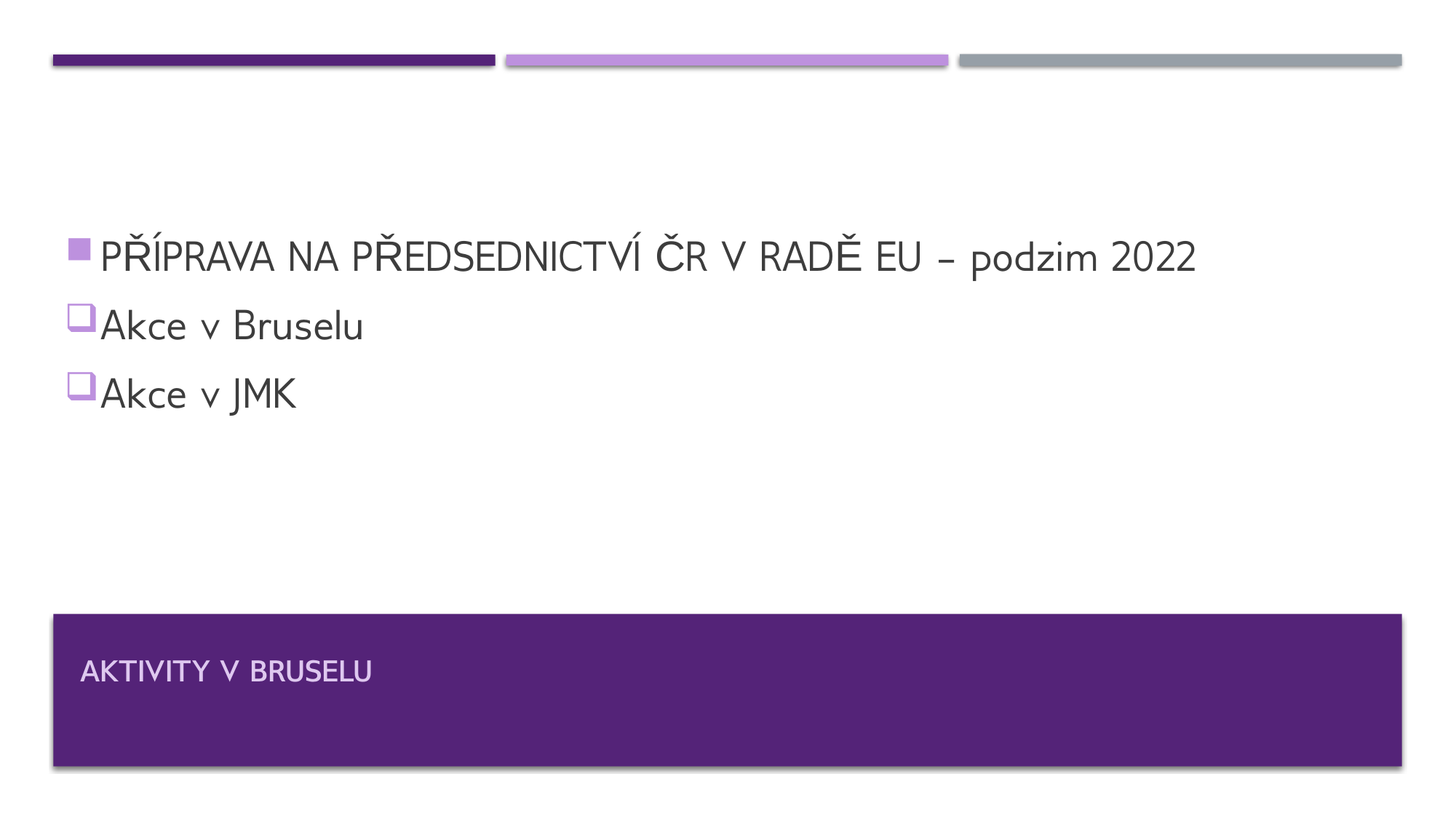

PŘÍPRAVA NA PŘEDSEDNICTVÍ ČR V RADĚ EU – podzim 2022
Akce v Bruselu
Akce v JMK
# AKTIVITY V BRUSELU